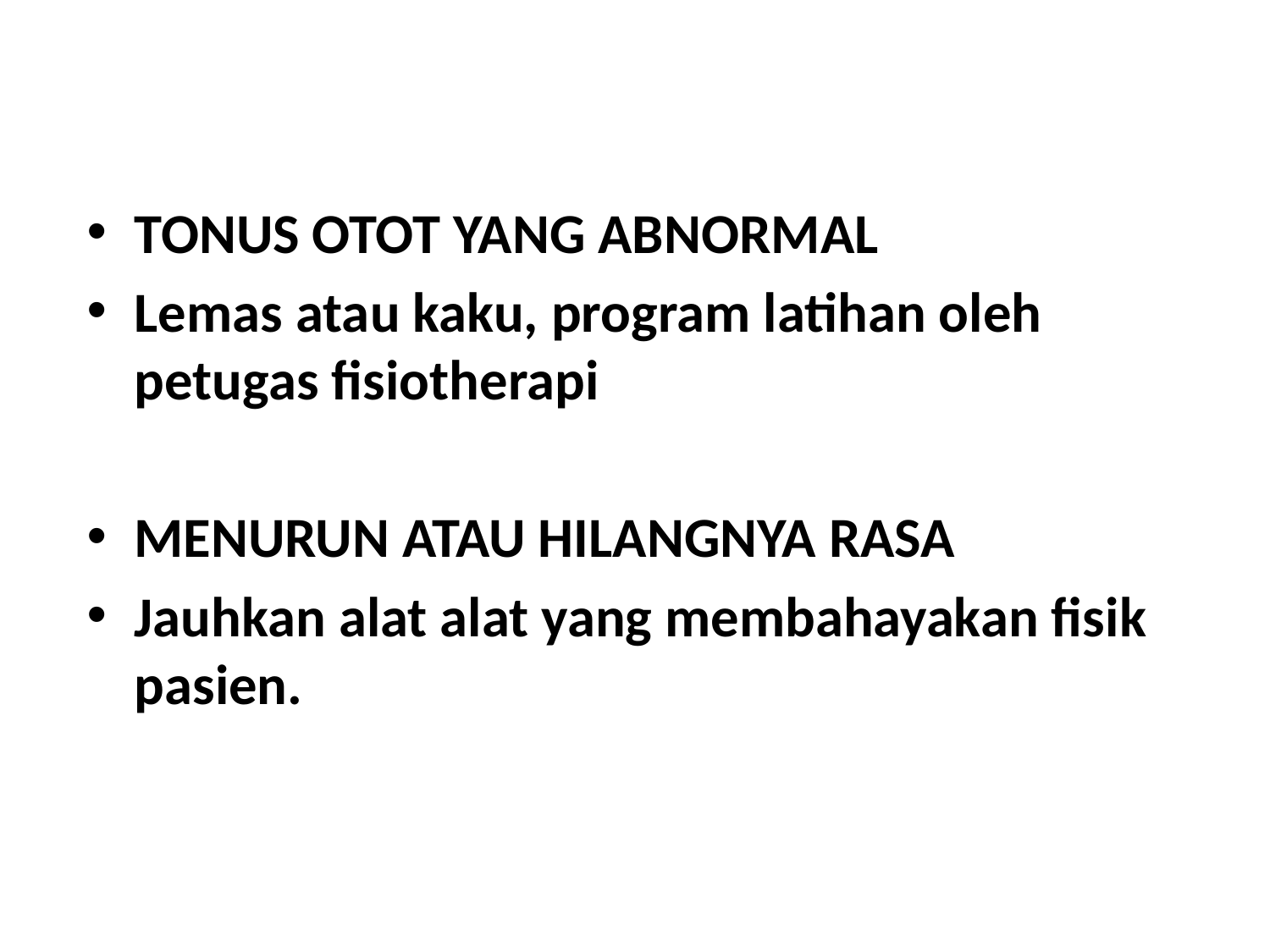

#
TONUS OTOT YANG ABNORMAL
Lemas atau kaku, program latihan oleh petugas fisiotherapi

MENURUN ATAU HILANGNYA RASA
Jauhkan alat alat yang membahayakan fisik pasien.